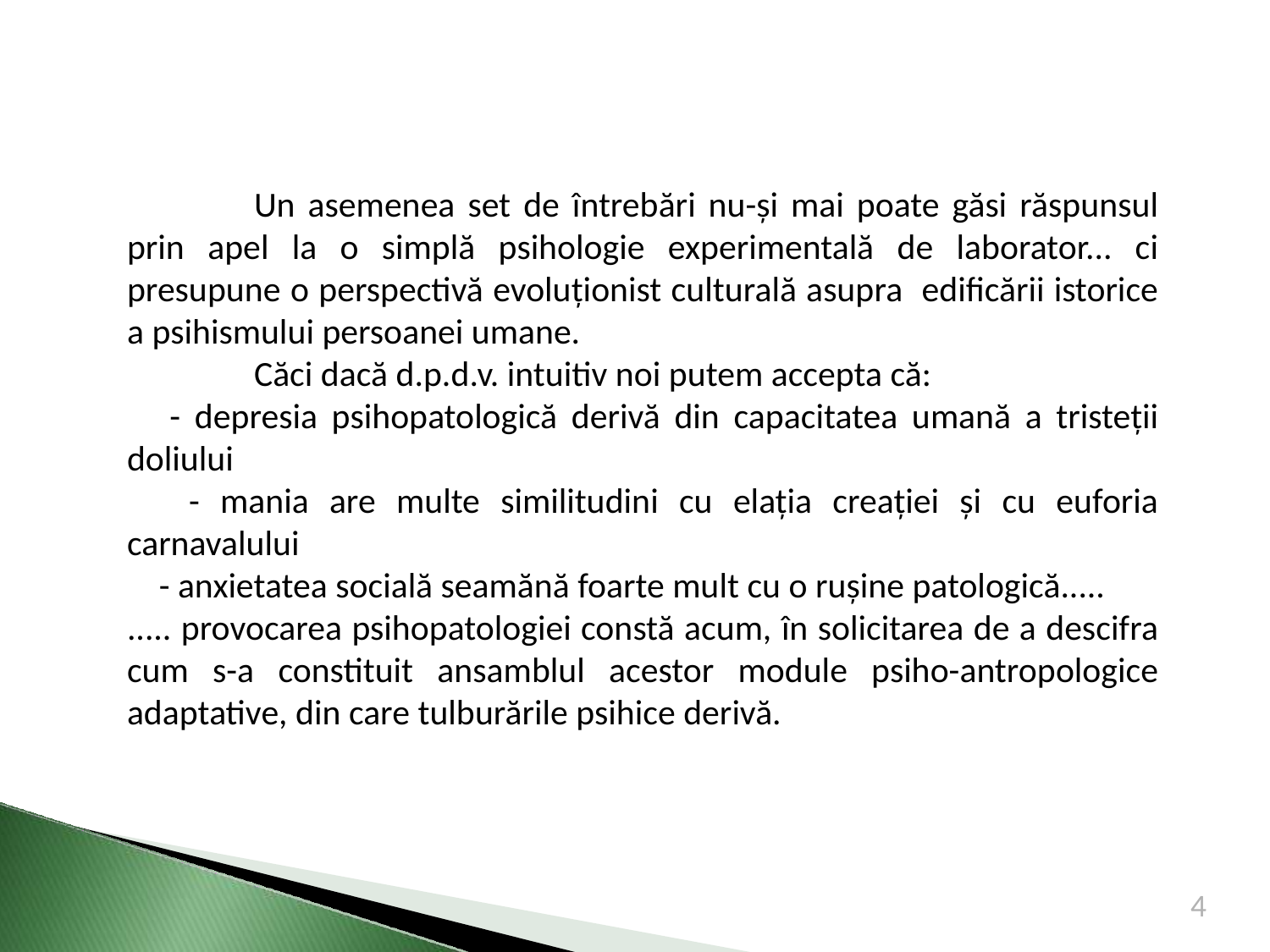

Un asemenea set de întrebări nu-și mai poate găsi răspunsul prin apel la o simplă psihologie experimentală de laborator... ci presupune o perspectivă evoluționist culturală asupra  edificării istorice a psihismului persoanei umane.
	Căci dacă d.p.d.v. intuitiv noi putem accepta că:
   - depresia psihopatologică derivă din capacitatea umană a tristeții doliului
   - mania are multe similitudini cu elația creației și cu euforia carnavalului
    - anxietatea socială seamănă foarte mult cu o rușine patologică.....
..... provocarea psihopatologiei constă acum, în solicitarea de a descifra cum s-a constituit ansamblul acestor module psiho-antropologice adaptative, din care tulburările psihice derivă.
4